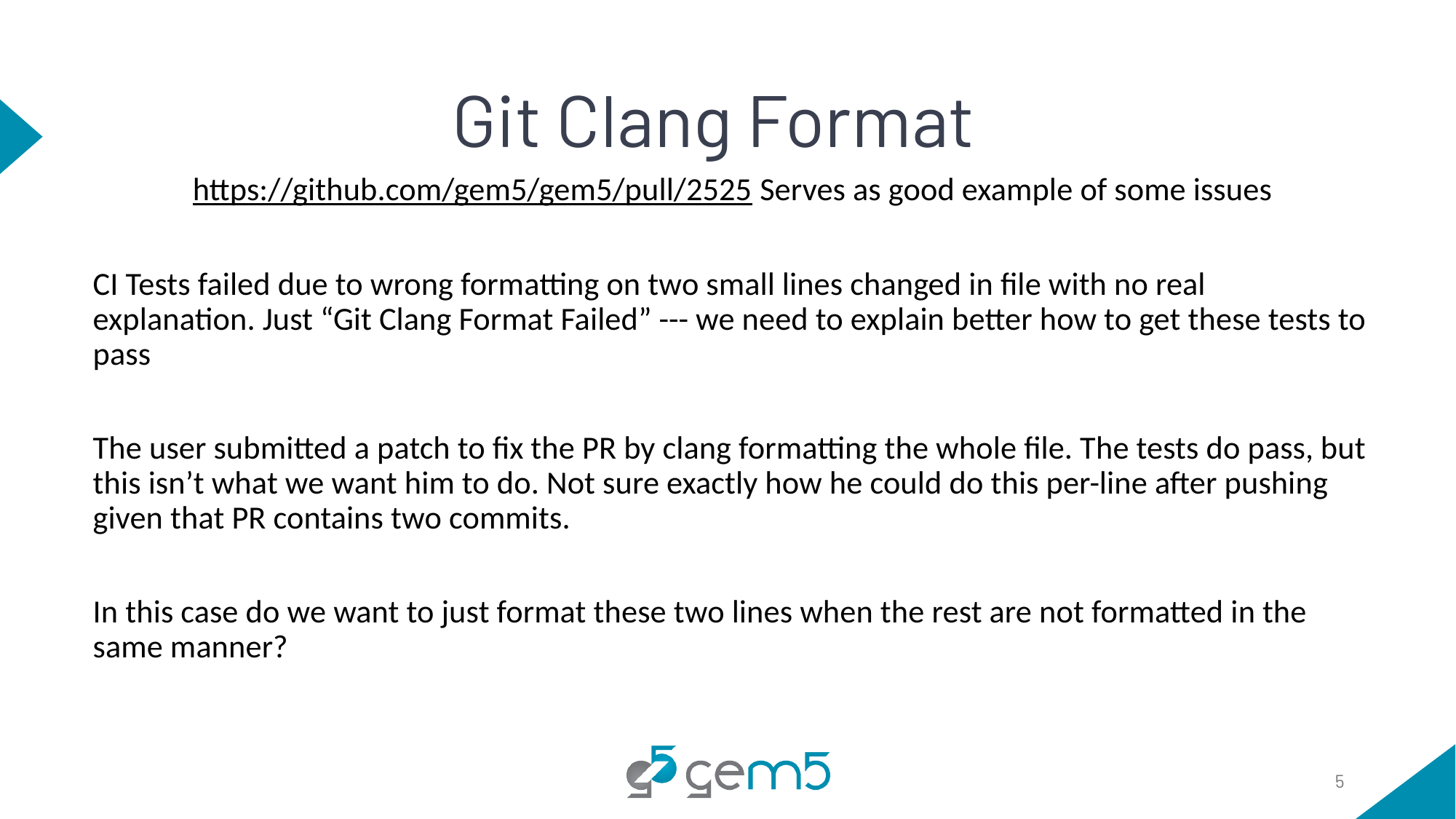

# Git Clang Format
https://github.com/gem5/gem5/pull/2525 Serves as good example of some issues

CI Tests failed due to wrong formatting on two small lines changed in file with no real explanation. Just “Git Clang Format Failed” --- we need to explain better how to get these tests to pass

The user submitted a patch to fix the PR by clang formatting the whole file. The tests do pass, but this isn’t what we want him to do. Not sure exactly how he could do this per-line after pushing  given that PR contains two commits.

In this case do we want to just format these two lines when the rest are not formatted in the same manner?

5